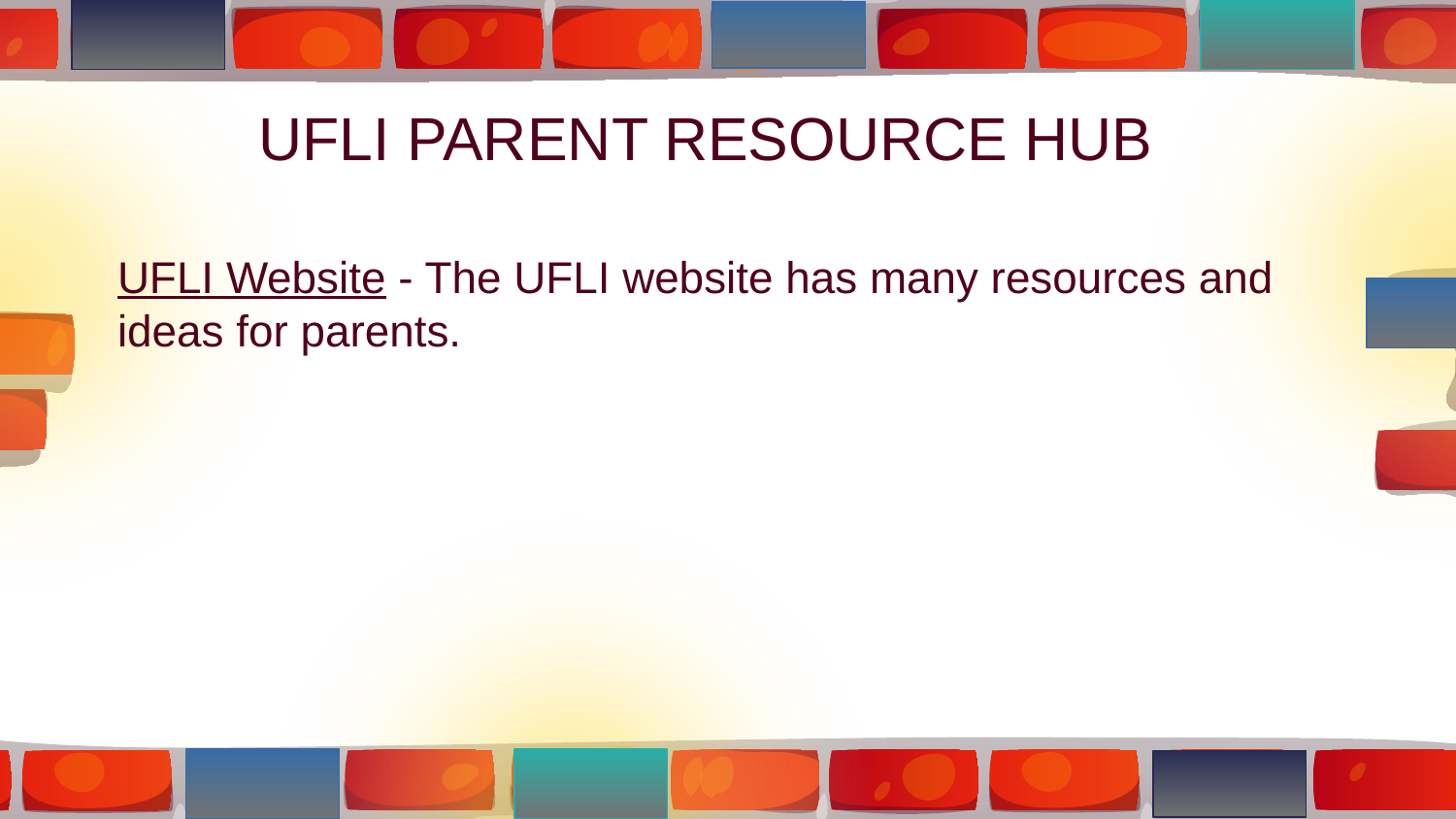

# UFLI PARENT RESOURCE HUB
UFLI Website - The UFLI website has many resources and ideas for parents.